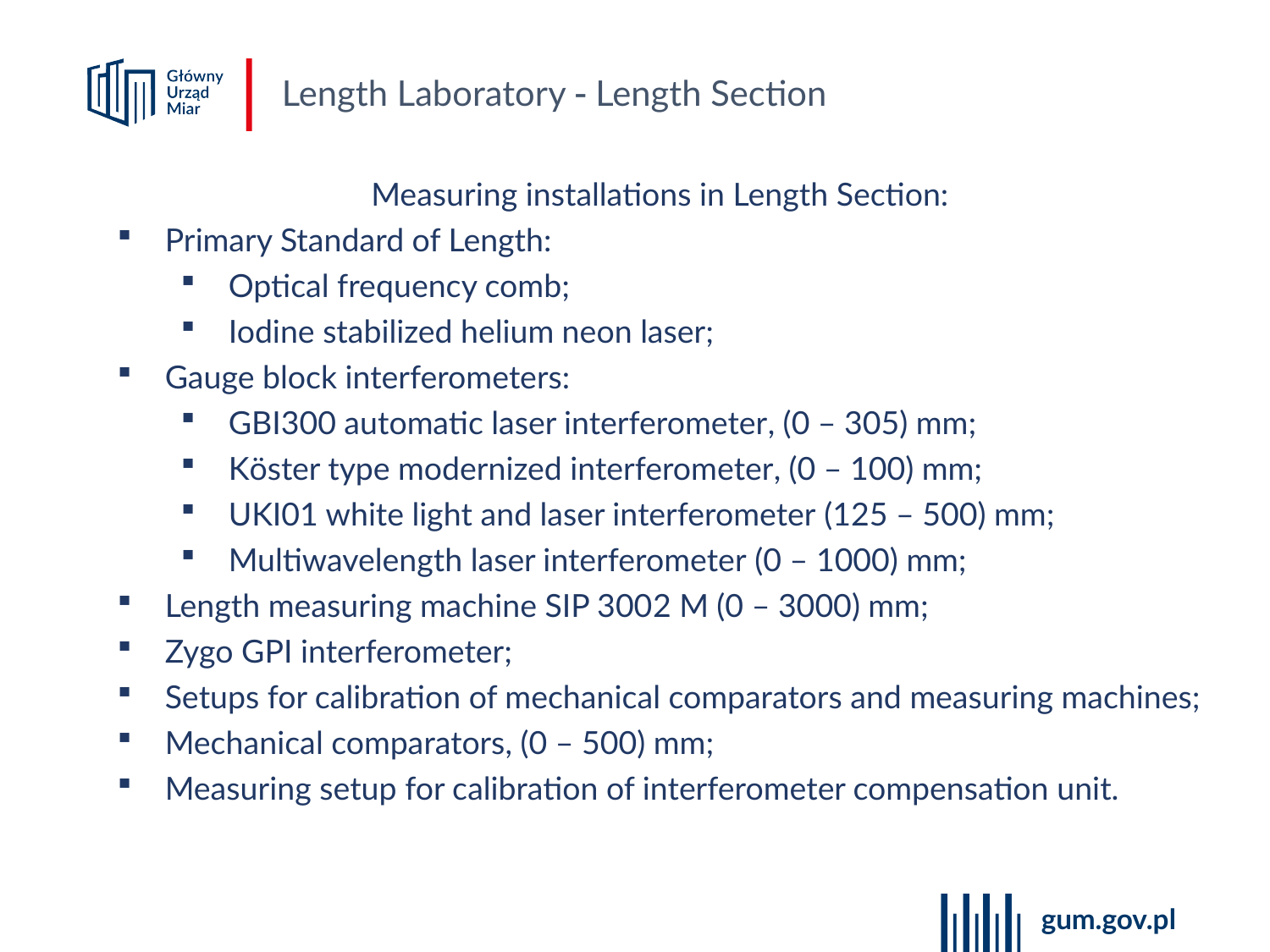

Length Laboratory − Length Section
Measuring installations in Length Section:
Primary Standard of Length:
Optical frequency comb;
Iodine stabilized helium neon laser;
Gauge block interferometers:
GBI300 automatic laser interferometer, (0 – 305) mm;
Köster type modernized interferometer, (0 – 100) mm;
UKI01 white light and laser interferometer (125 – 500) mm;
Multiwavelength laser interferometer (0 – 1000) mm;
Length measuring machine SIP 3002 M (0 – 3000) mm;
Zygo GPI interferometer;
Setups for calibration of mechanical comparators and measuring machines;
Mechanical comparators, (0 – 500) mm;
Measuring setup for calibration of interferometer compensation unit.